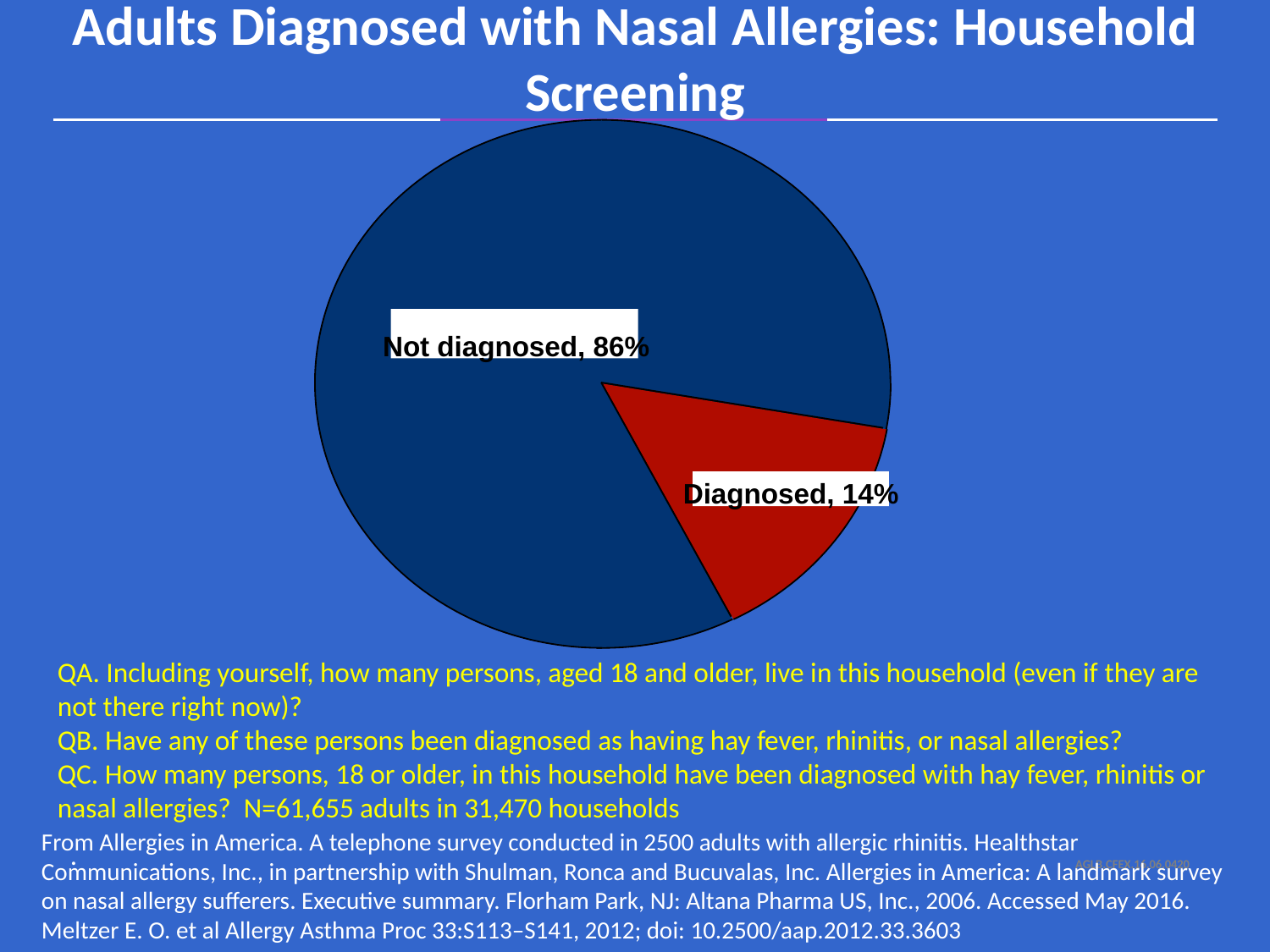

Adults Diagnosed with Nasal Allergies: Household Screening

Not diagnosed, 86%

Diagnosed, 14%
QA. Including yourself, how many persons, aged 18 and older, live in this household (even if they are not there right now)?
QB. Have any of these persons been diagnosed as having hay fever, rhinitis, or nasal allergies?
QC. How many persons, 18 or older, in this household have been diagnosed with hay fever, rhinitis or nasal allergies?  N=61,655 adults in 31,470 households
  .
From Allergies in America. A telephone survey conducted in 2500 adults with allergic rhinitis. Healthstar
Communications, Inc., in partnership with Shulman, Ronca and Bucuvalas, Inc. Allergies in America: A landmark survey on nasal allergy sufferers. Executive summary. Florham Park, NJ: Altana Pharma US, Inc., 2006. Accessed May 2016.
Meltzer E. O. et al Allergy Asthma Proc 33:S113–S141, 2012; doi: 10.2500/aap.2012.33.3603